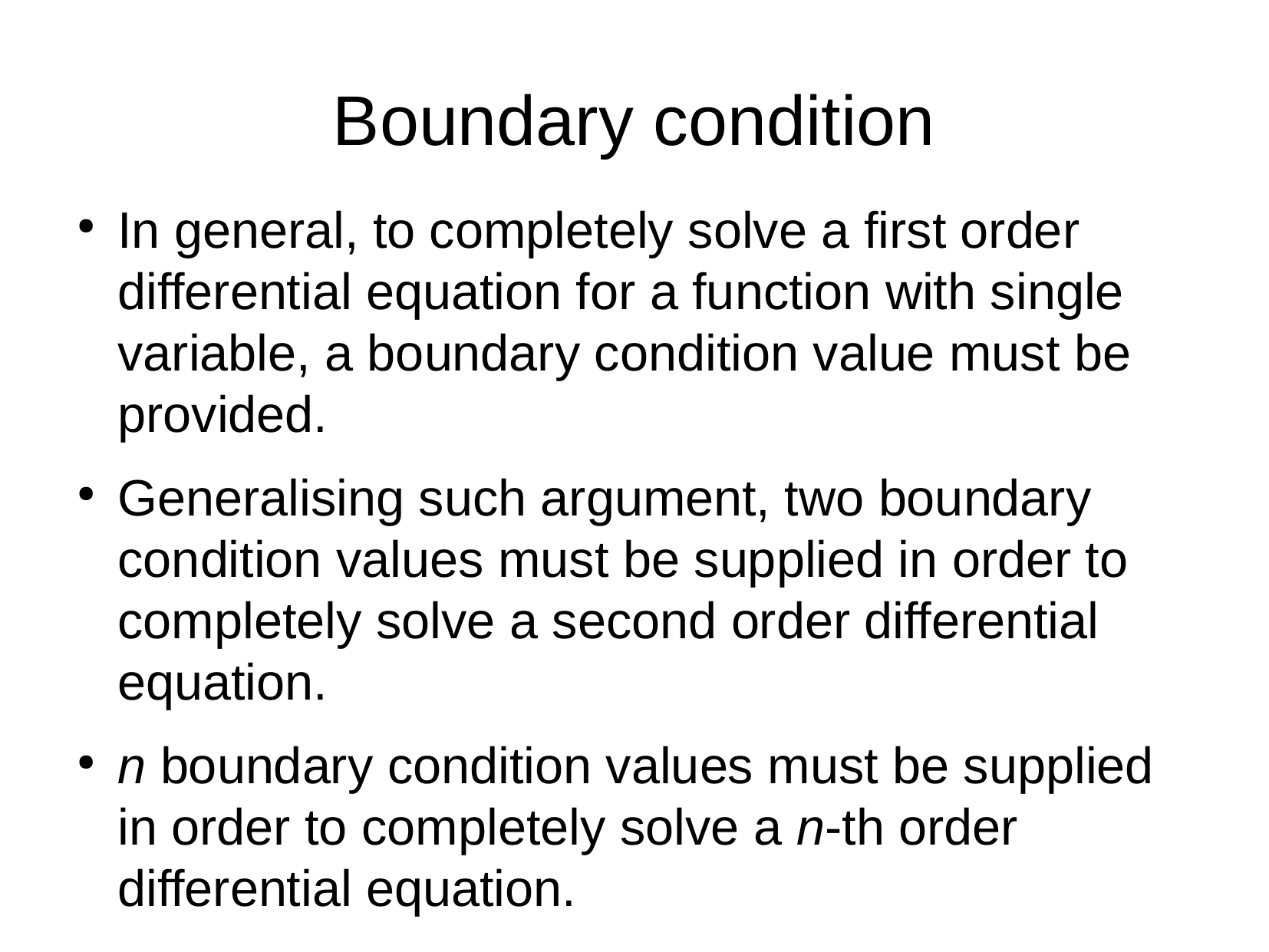

Boundary condition
In general, to completely solve a first order differential equation for a function with single variable, a boundary condition value must be provided.
Generalising such argument, two boundary condition values must be supplied in order to completely solve a second order differential equation.
n boundary condition values must be supplied in order to completely solve a n-th order differential equation.
Hence, supplying boundary condition values are necessary when numerically solving a differential equation.